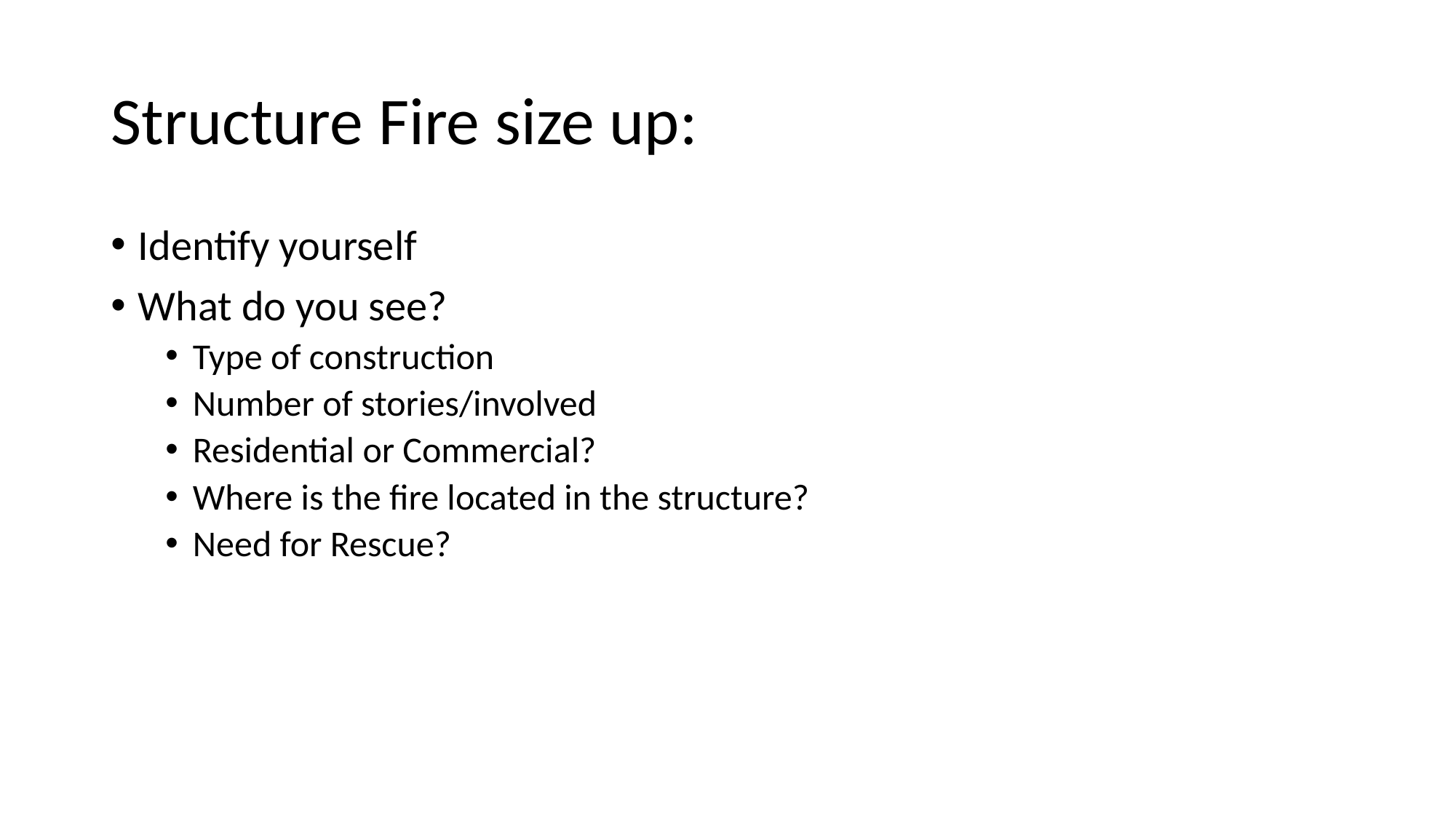

# Structure Fire size up:
Identify yourself
What do you see?
Type of construction
Number of stories/involved
Residential or Commercial?
Where is the fire located in the structure?
Need for Rescue?